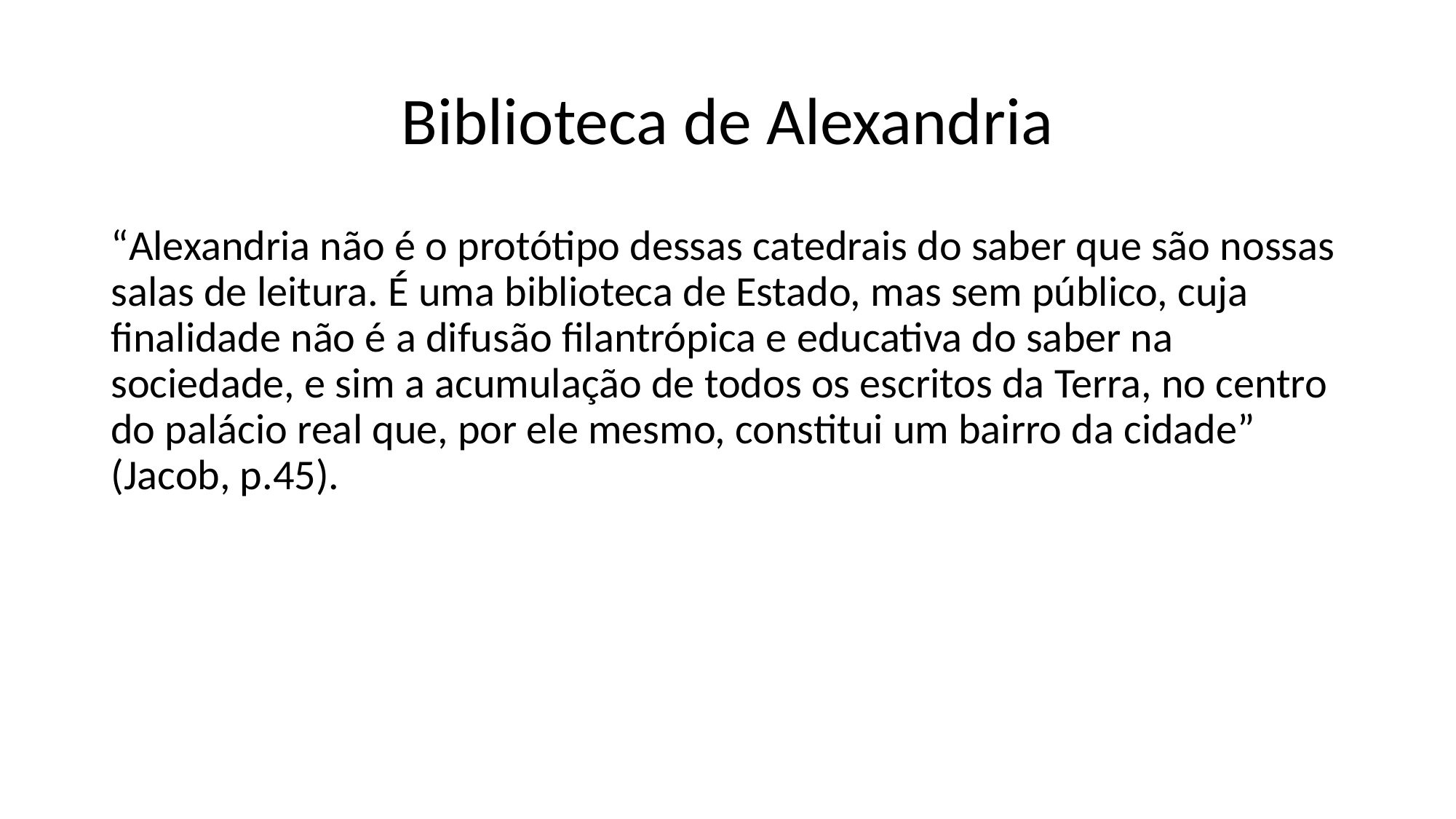

# Biblioteca de Alexandria
“Alexandria não é o protótipo dessas catedrais do saber que são nossas salas de leitura. É uma biblioteca de Estado, mas sem público, cuja finalidade não é a difusão filantrópica e educativa do saber na sociedade, e sim a acumulação de todos os escritos da Terra, no centro do palácio real que, por ele mesmo, constitui um bairro da cidade” (Jacob, p.45).